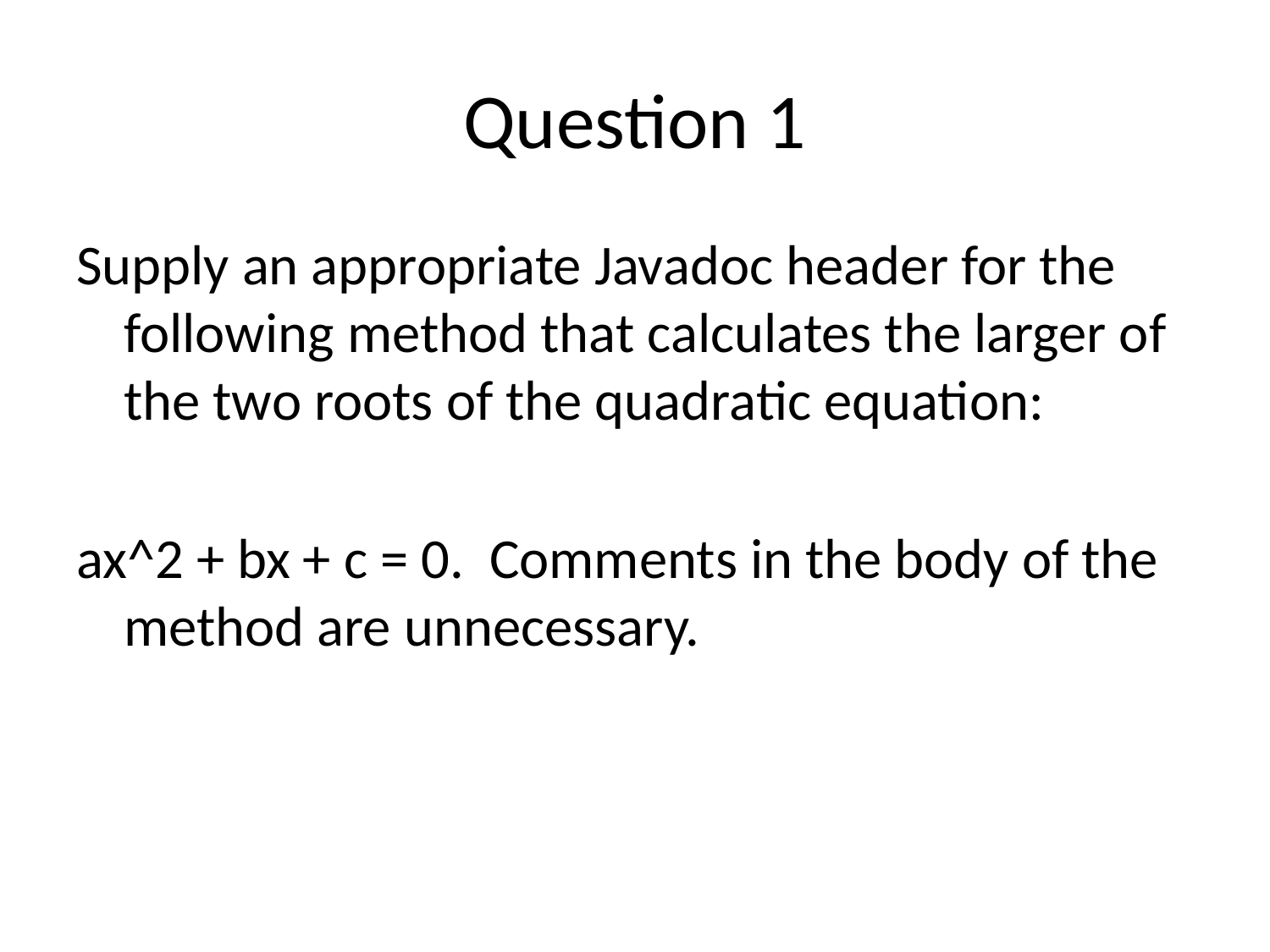

# Question 1
Supply an appropriate Javadoc header for the following method that calculates the larger of the two roots of the quadratic equation:

ax^2 + bx + c = 0.  Comments in the body of the method are unnecessary.